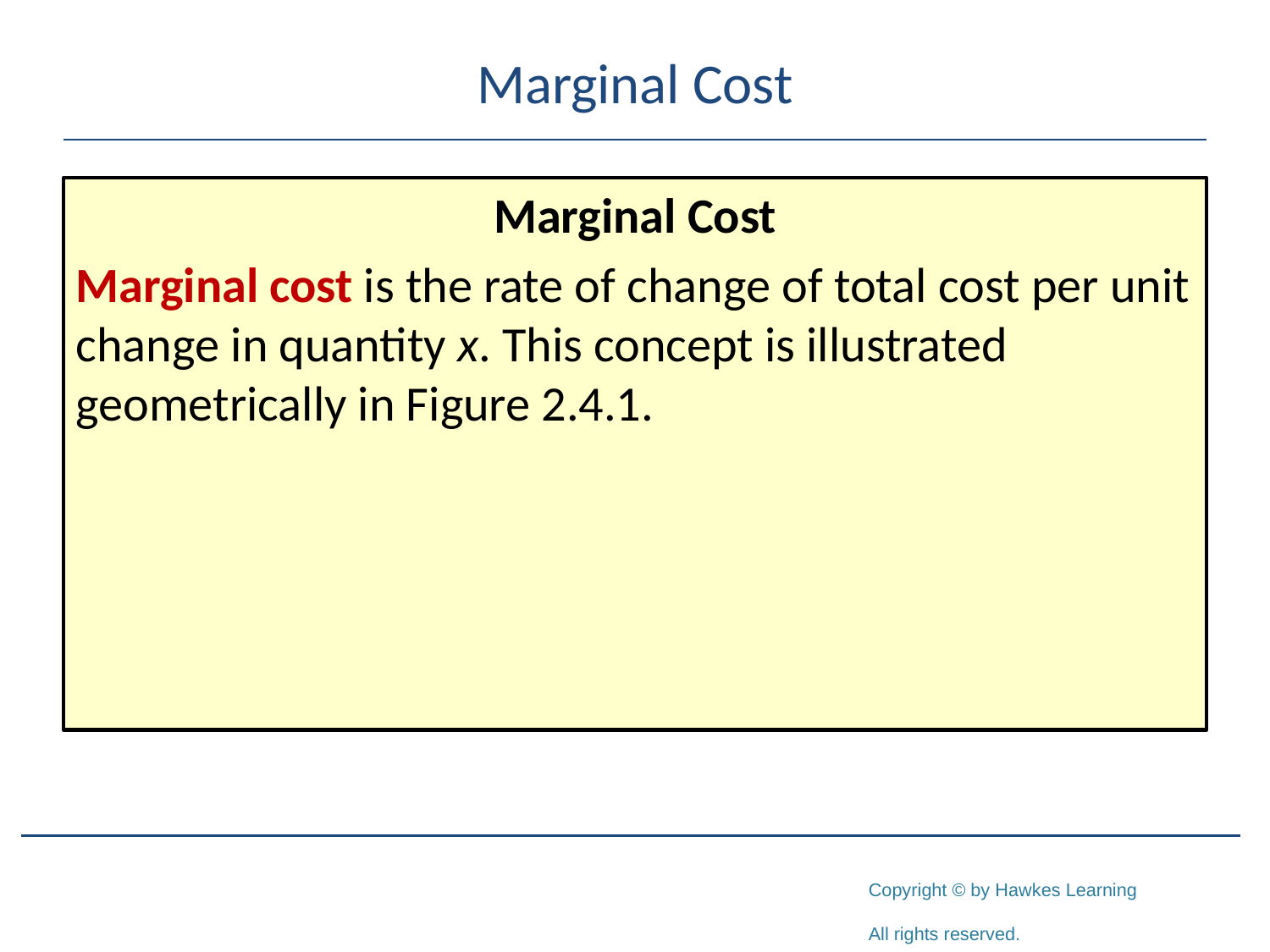

# Marginal Cost
Marginal Cost
Marginal cost is the rate of change of total cost per unit change in quantity x. This concept is illustrated geometrically in Figure 2.4.1.